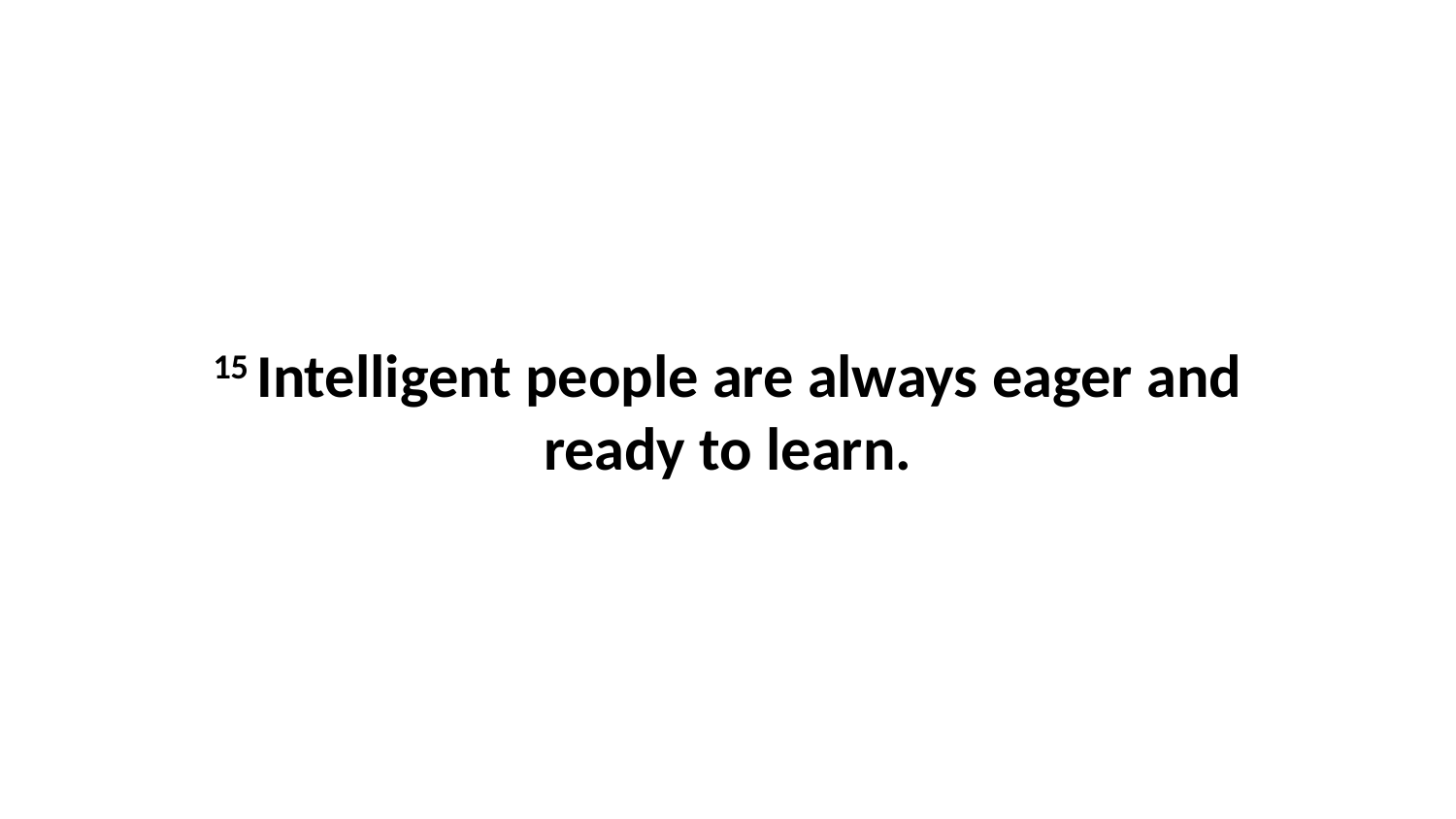

15 Intelligent people are always eager and ready to learn.